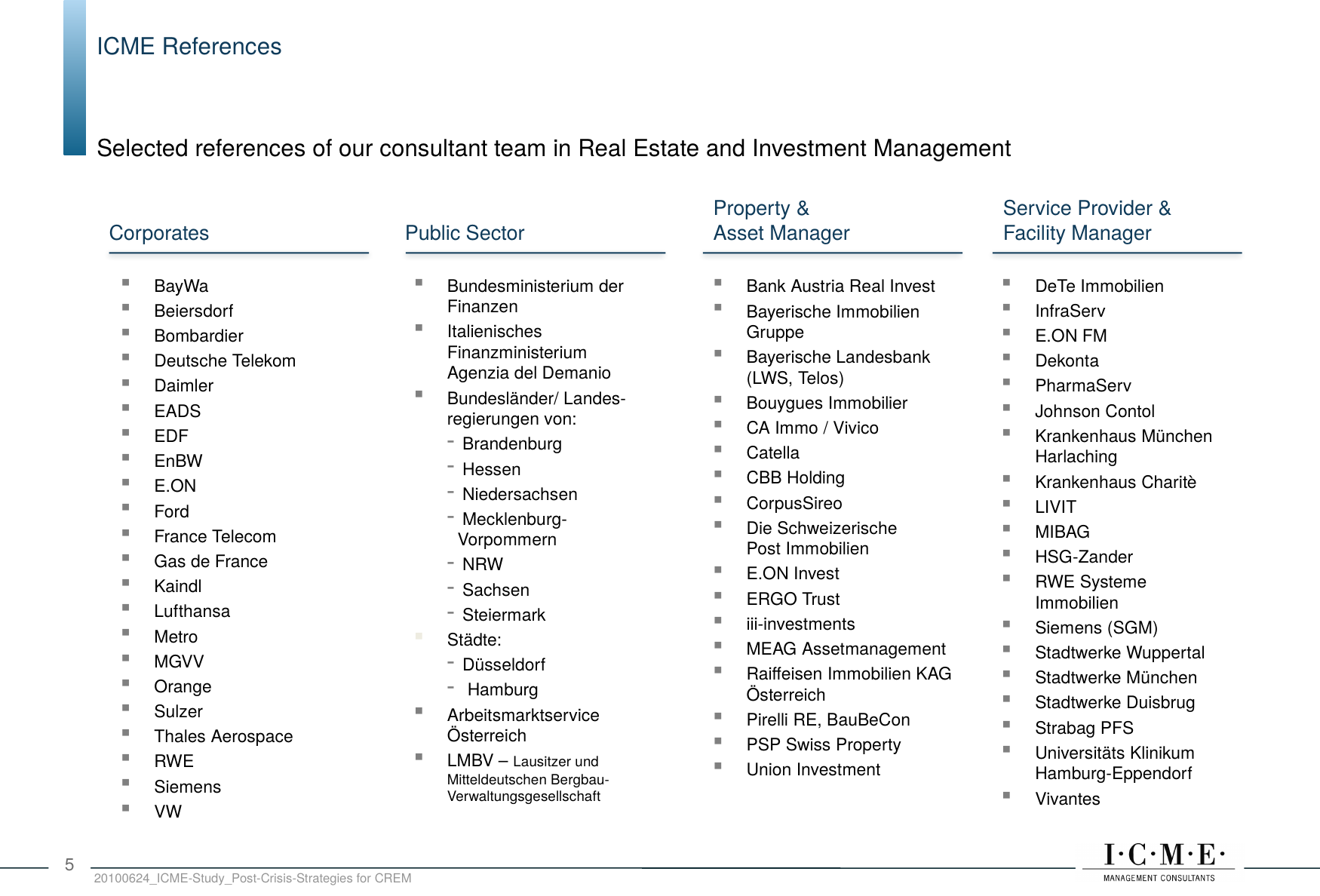

# ICME References
Selected references of our consultant team in Real Estate and Investment Management
Property &
Asset Manager
Service Provider &
Facility Manager
Corporates
Public Sector

BayWa
Beiersdorf
Bombardier
Deutsche Telekom
Daimler
EADS
EDF
EnBW
E.ON
Ford
France Telecom
Gas de France
Kaindl
Lufthansa
Metro
MGVV
Orange
Sulzer
Thales Aerospace
RWE
Siemens
VW

Bundesministerium der Finanzen
Italienisches
Finanzministerium
Agenzia del Demanio
Bundesländer/ Landes-regierungen von:
 Brandenburg
 Hessen
 Niedersachsen
 Mecklenburg- Vorpommern
 NRW
 Sachsen
 Steiermark
Städte:
 Düsseldorf
  Hamburg
Arbeitsmarktservice Österreich
LMBV – Lausitzer und Mitteldeutschen Bergbau- Verwaltungsgesellschaft

DeTe Immobilien
InfraServ
E.ON FM
Dekonta
PharmaServ
Johnson Contol
Krankenhaus München Harlaching
Krankenhaus Charitè
LIVIT
MIBAG
HSG-Zander
RWE Systeme Immobilien
Siemens (SGM)
Stadtwerke Wuppertal
Stadtwerke München
Stadtwerke Duisbrug
Strabag PFS
Universitäts Klinikum  Hamburg-Eppendorf
Vivantes
Bank Austria Real Invest
Bayerische Immobilien Gruppe
Bayerische Landesbank (LWS, Telos)
Bouygues Immobilier
CA Immo / Vivico
Catella
CBB Holding
CorpusSireo
Die Schweizerische         Post Immobilien
E.ON Invest
ERGO Trust
iii-investments
MEAG Assetmanagement
Raiffeisen Immobilien KAG Österreich
Pirelli RE, BauBeCon
PSP Swiss Property
Union Investment

5
20100624_ICME-Study_Post-Crisis-Strategies for CREM